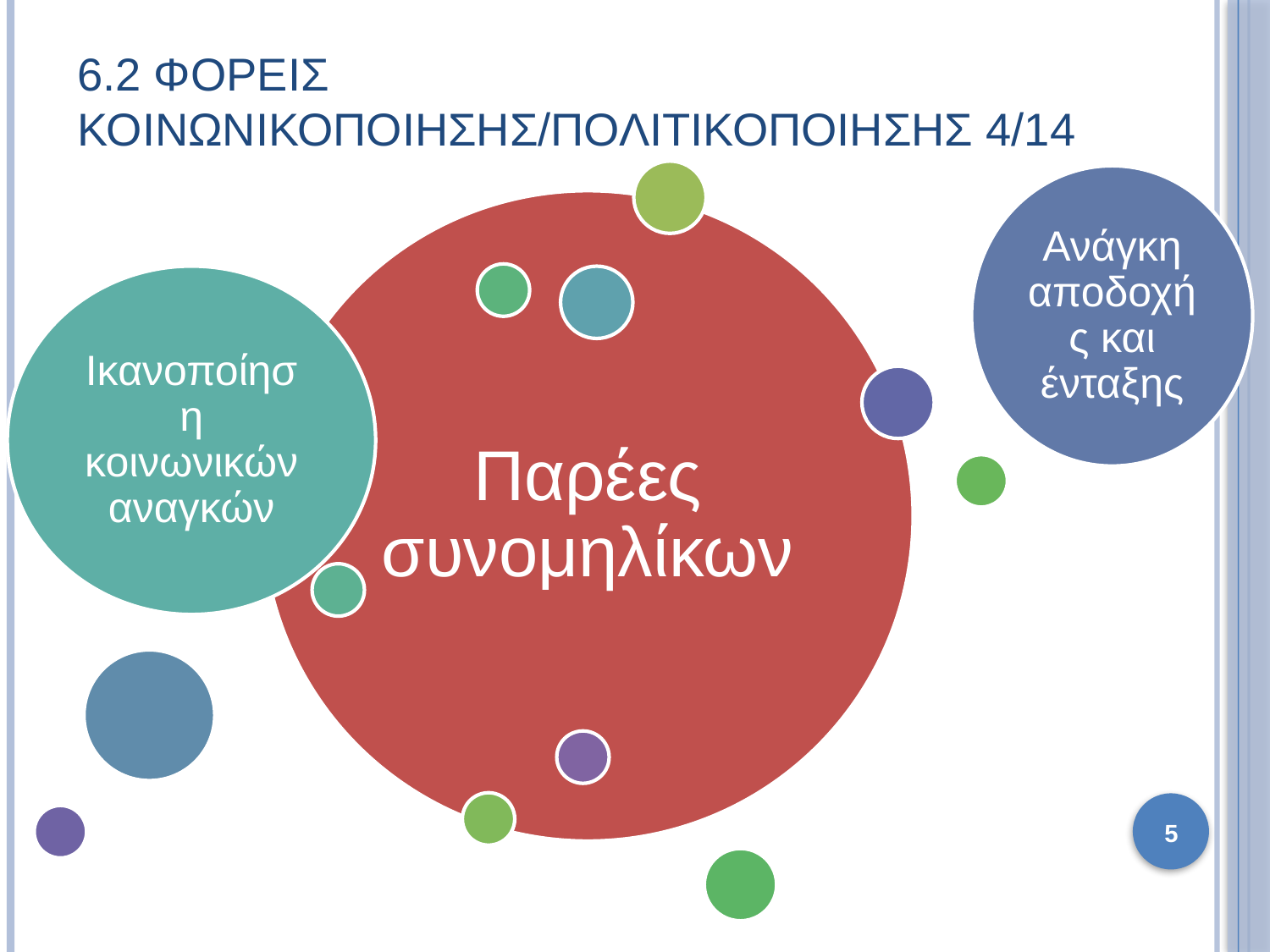

# 6.2 Φορεισ κοινωνικοποιησησ/πολιτικοποιησησ 4/14
Παρέες συνομηλίκων
Ικανοποίηση κοινωνικών αναγκών
Ανάγκη αποδοχής και ένταξης
5